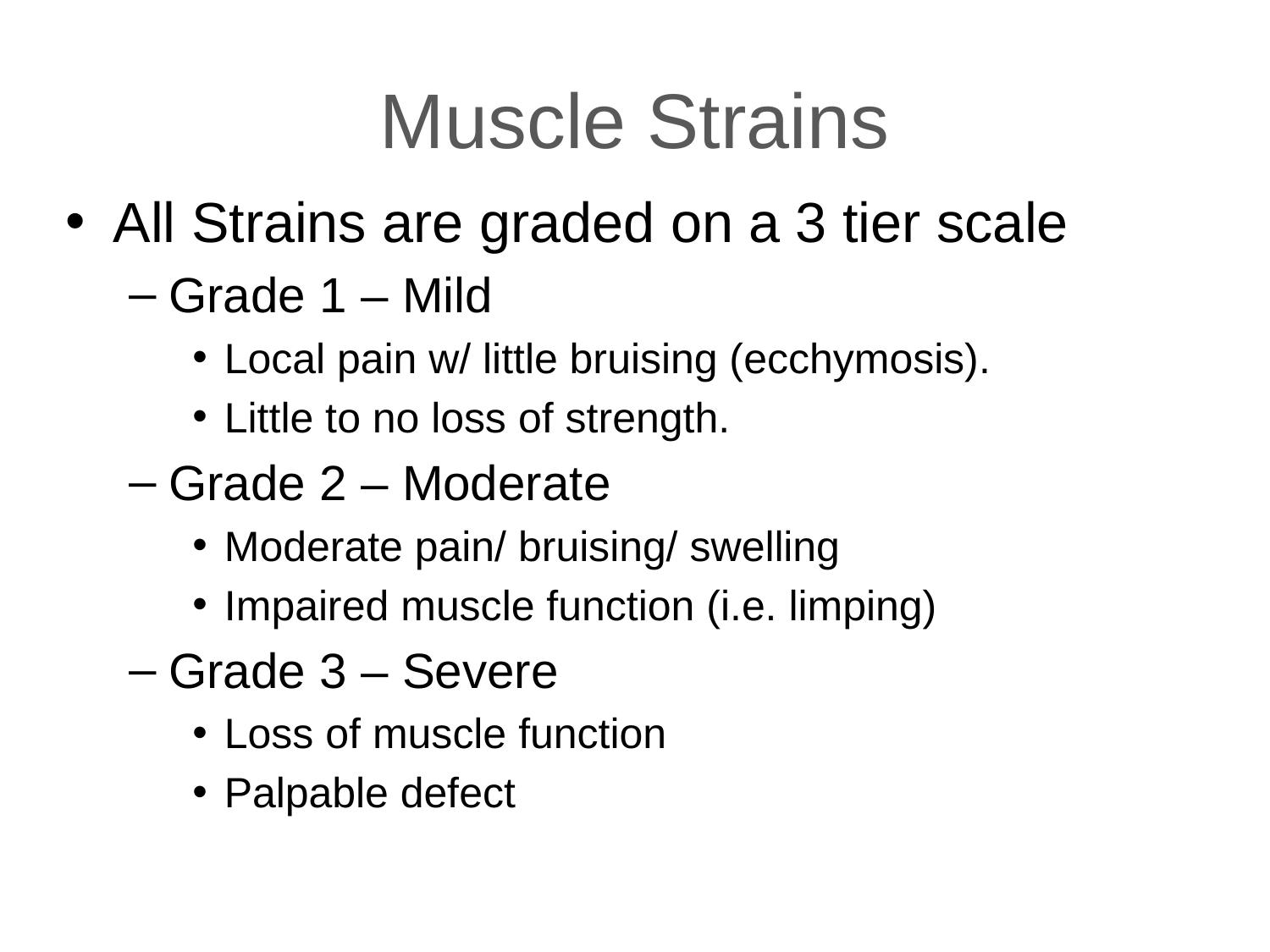

# Muscle Strains
All Strains are graded on a 3 tier scale
Grade 1 – Mild
Local pain w/ little bruising (ecchymosis).
Little to no loss of strength.
Grade 2 – Moderate
Moderate pain/ bruising/ swelling
Impaired muscle function (i.e. limping)
Grade 3 – Severe
Loss of muscle function
Palpable defect